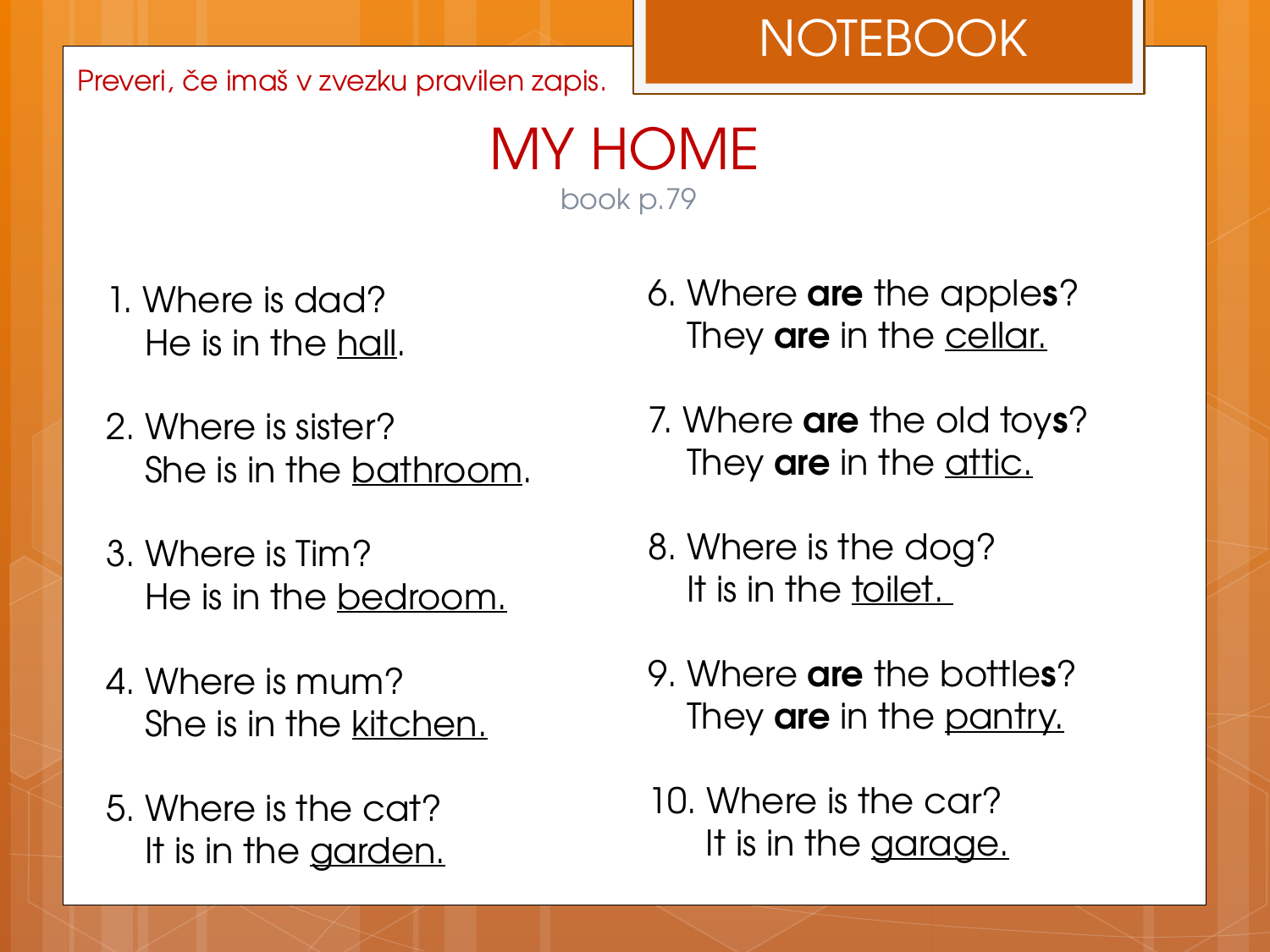

NOTEBOOK
Preveri, če imaš v zvezku pravilen zapis.
# MY HOME book p.79
6. Where are the apples?
    They are in the cellar.

7. Where are the old toys?
    They are in the attic.

8. Where is the dog?
    It is in the toilet.

9. Where are the bottles?
    They are in the pantry.

10. Where is the car?
      It is in the garage.

1. Where is dad?
    He is in the hall.

2. Where is sister?
    She is in the bathroom.

3. Where is Tim?
    He is in the bedroom.

4. Where is mum?
    She is in the kitchen.

5. Where is the cat?
    It is in the garden.